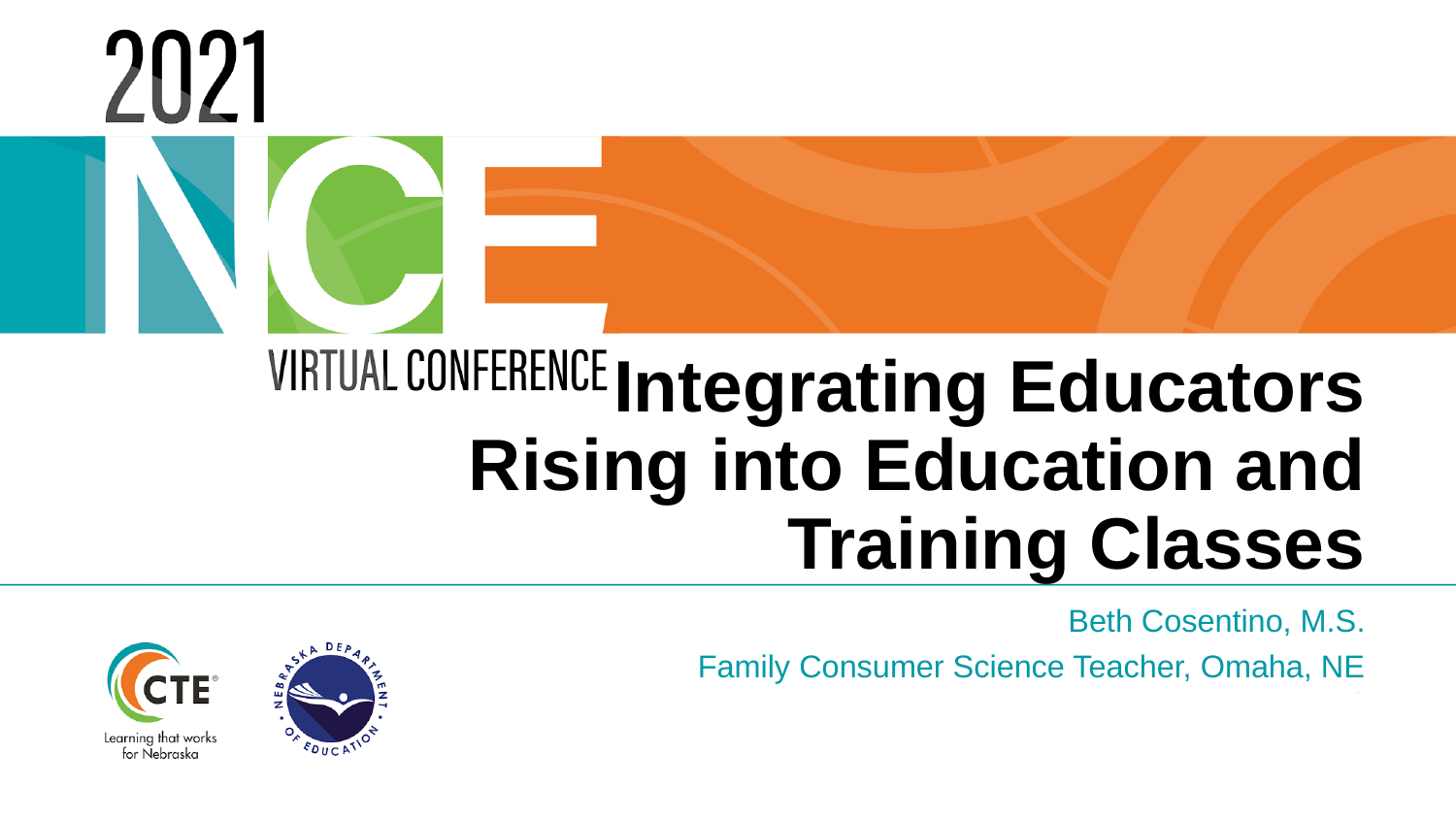

# Integrating Educators Rising into Education and Training Classes
Beth Cosentino, M.S.
Family Consumer Science Teacher, Omaha, NE